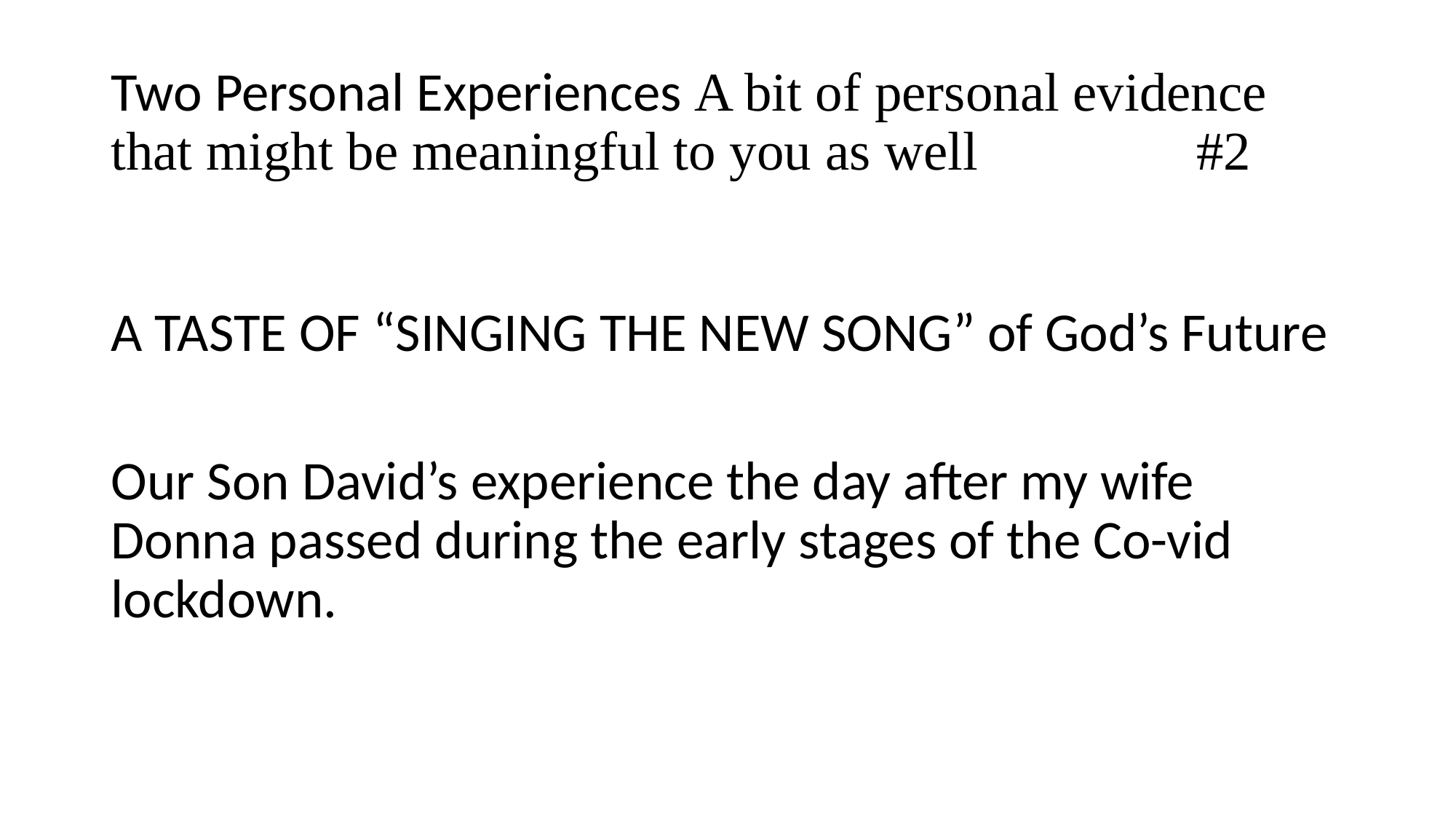

# Two Personal Experiences A bit of personal evidence that might be meaningful to you as well                #2

A TASTE OF “SINGING THE NEW SONG” of God’s Future

Our Son David’s experience the day after my wife Donna passed during the early stages of the Co-vid lockdown.